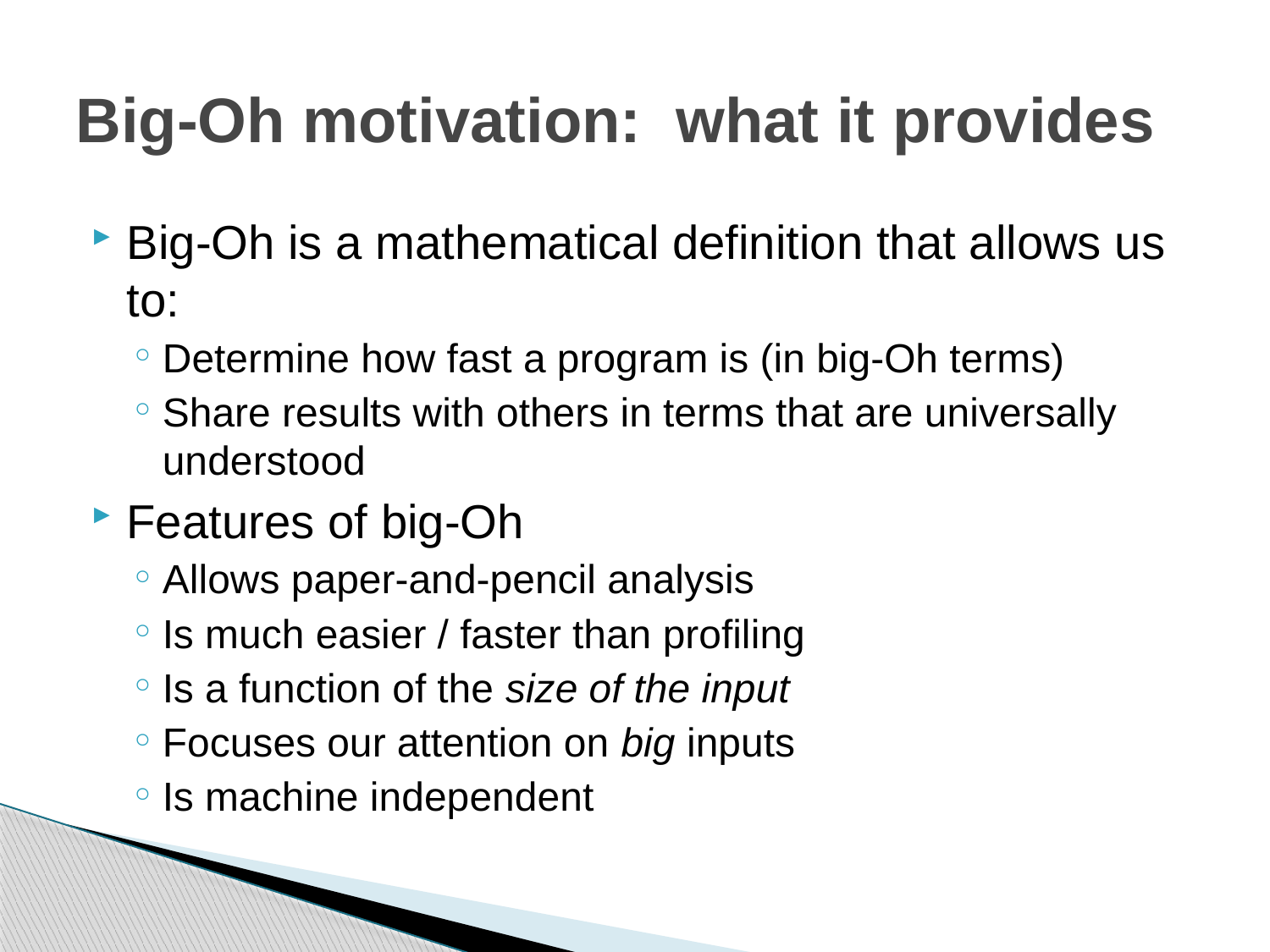

# Big-Oh motivation:  what it provides
Big-Oh is a mathematical definition that allows us to:
Determine how fast a program is (in big-Oh terms)
Share results with others in terms that are universally understood
Features of big-Oh
Allows paper-and-pencil analysis
Is much easier / faster than profiling
Is a function of the size of the input
Focuses our attention on big inputs
Is machine independent